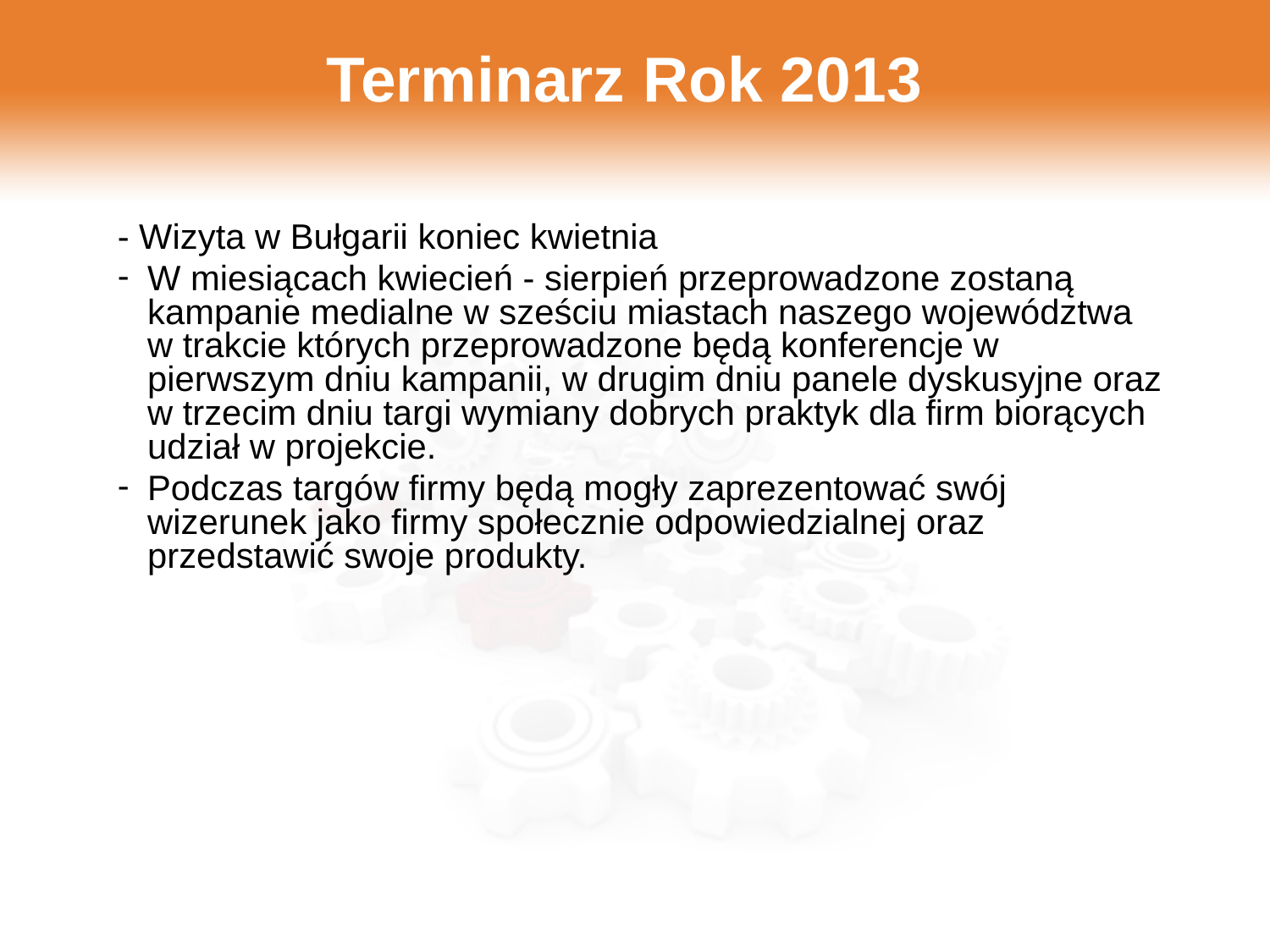

Terminarz Rok 2013
- Wizyta w Bułgarii koniec kwietnia
W miesiącach kwiecień - sierpień przeprowadzone zostaną kampanie medialne w sześciu miastach naszego województwa w trakcie których przeprowadzone będą konferencje w pierwszym dniu kampanii, w drugim dniu panele dyskusyjne oraz w trzecim dniu targi wymiany dobrych praktyk dla firm biorących udział w projekcie.
Podczas targów firmy będą mogły zaprezentować swój wizerunek jako firmy społecznie odpowiedzialnej oraz przedstawić swoje produkty.